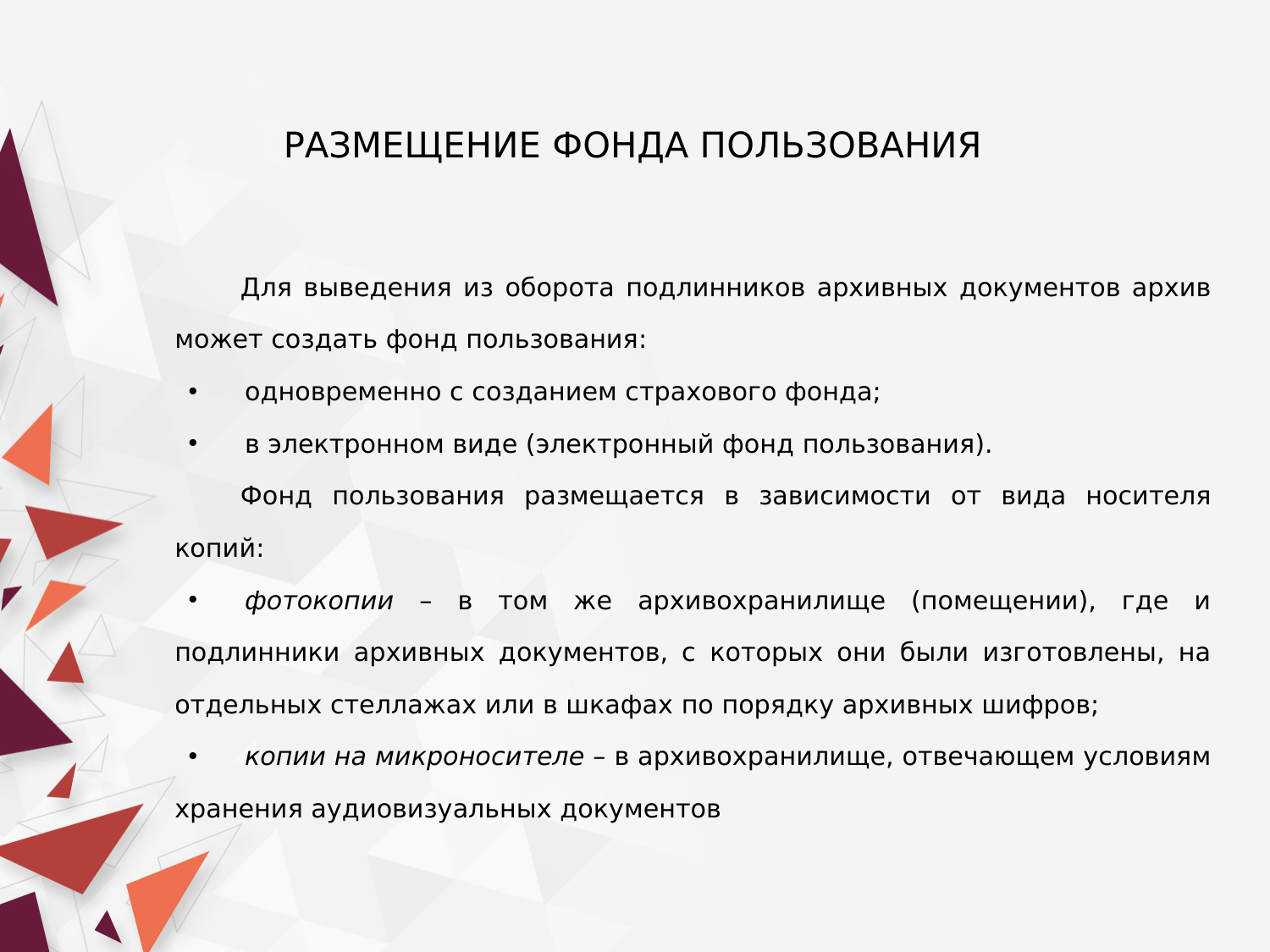

# РАЗМЕЩЕНИЕ ФОНДА ПОЛЬЗОВАНИЯ
Для выведения из оборота подлинников архивных документов архив может создать фонд пользования:
одновременно с созданием страхового фонда;
в электронном виде (электронный фонд пользования).
Фонд пользования размещается в зависимости от вида носителя копий:
фотокопии – в том же архивохранилище (помещении), где и подлинники архивных документов, с которых они были изготовлены, на отдельных стеллажах или в шкафах по порядку архивных шифров;
копии на микроносителе – в архивохранилище, отвечающем условиям хранения аудиовизуальных документов